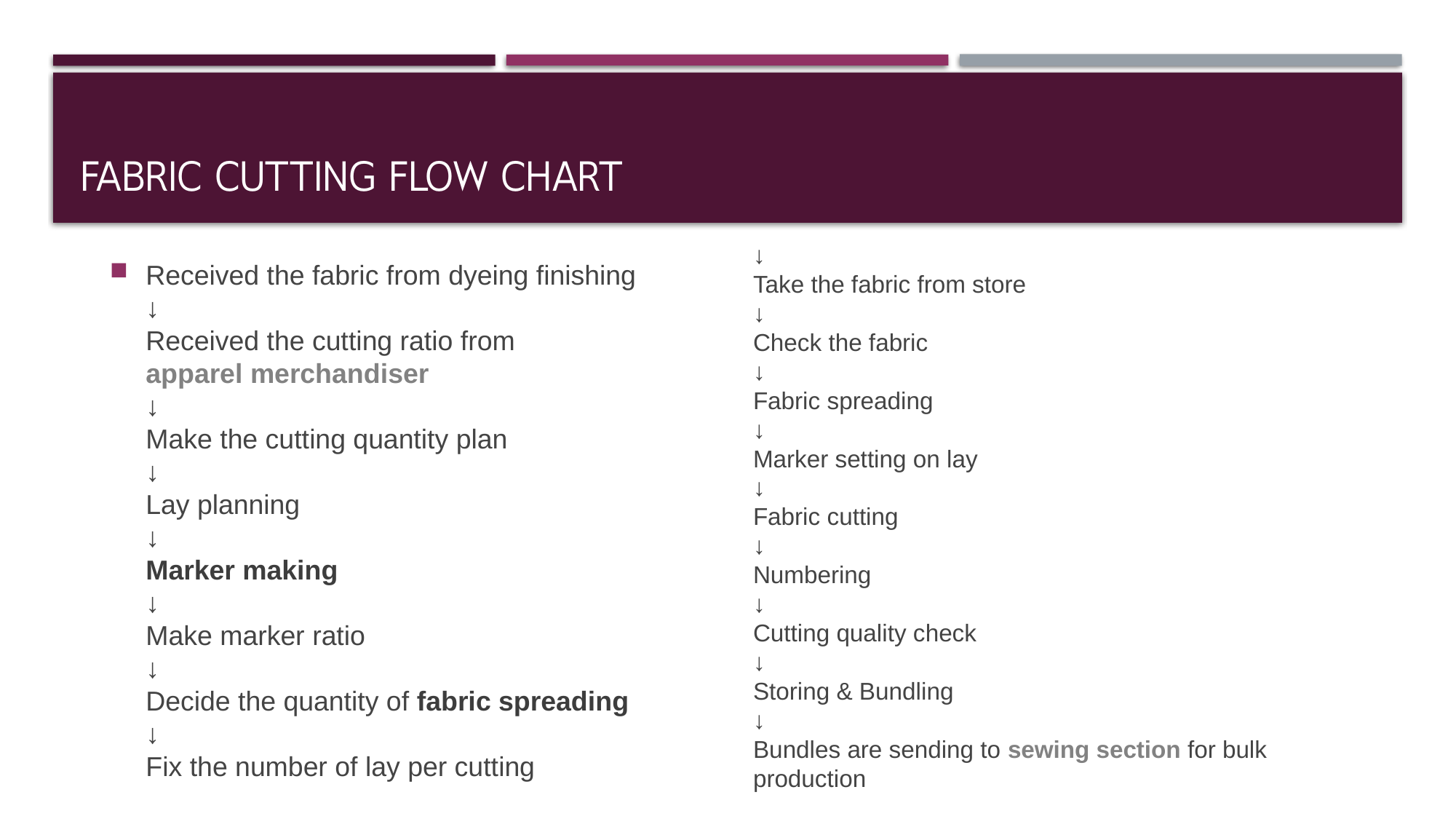

# Fabric cutting flow chart
↓
Take the fabric from store
↓
Check the fabric
↓
Fabric spreading
↓
Marker setting on lay
↓
Fabric cutting
↓
Numbering
↓
Cutting quality check
↓
Storing & Bundling
↓
Bundles are sending to sewing section for bulk production
Received the fabric from dyeing finishing
↓
Received the cutting ratio from apparel merchandiser
↓
Make the cutting quantity plan
↓
Lay planning
↓
Marker making
↓
Make marker ratio
↓
Decide the quantity of fabric spreading
↓
Fix the number of lay per cutting